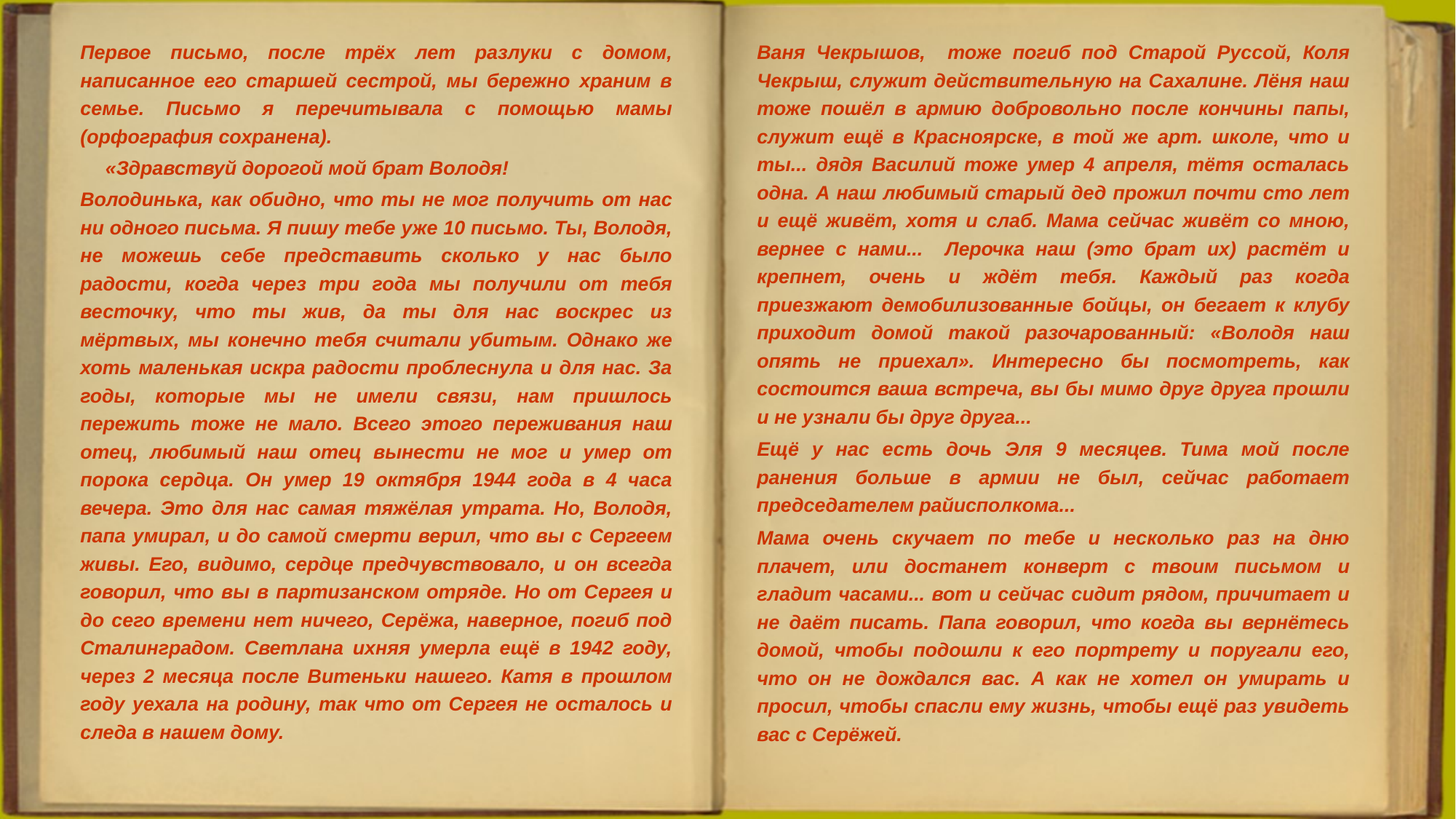

Первое письмо, после трёх лет разлуки с домом, написанное его старшей сестрой, мы бережно храним в семье. Письмо я перечитывала с помощью мамы (орфография сохранена).
 	«Здравствуй дорогой мой брат Володя!
Володинька, как обидно, что ты не мог получить от нас ни одного письма. Я пишу тебе уже 10 письмо. Ты, Володя, не можешь себе представить сколько у нас было радости, когда через три года мы получили от тебя весточку, что ты жив, да ты для нас воскрес из мёртвых, мы конечно тебя считали убитым. Однако же хоть маленькая искра радости проблеснула и для нас. За годы, которые мы не имели связи, нам пришлось пережить тоже не мало. Всего этого переживания наш отец, любимый наш отец вынести не мог и умер от порока сердца. Он умер 19 октября 1944 года в 4 часа вечера. Это для нас самая тяжёлая утрата. Но, Володя, папа умирал, и до самой смерти верил, что вы с Сергеем живы. Его, видимо, сердце предчувствовало, и он всегда говорил, что вы в партизанском отряде. Но от Сергея и до сего времени нет ничего, Серёжа, наверное, погиб под Сталинградом. Светлана ихняя умерла ещё в 1942 году, через 2 месяца после Витеньки нашего. Катя в прошлом году уехала на родину, так что от Сергея не осталось и следа в нашем дому.

Ваня Чекрышов,  тоже погиб под Старой Руссой, Коля Чекрыш, служит действительную на Сахалине. Лёня наш тоже пошёл в армию добровольно после кончины папы, служит ещё в Красноярске, в той же арт. школе, что и ты... дядя Василий тоже умер 4 апреля, тётя осталась одна. А наш любимый старый дед прожил почти сто лет и ещё живёт, хотя и слаб. Мама сейчас живёт со мною, вернее с нами...  Лерочка наш (это брат их) растёт и крепнет, очень и ждёт тебя. Каждый раз когда приезжают демобилизованные бойцы, он бегает к клубу приходит домой такой разочарованный: «Володя наш опять не приехал». Интересно бы посмотреть, как состоится ваша встреча, вы бы мимо друг друга прошли и не узнали бы друг друга...
Ещё у нас есть дочь Эля 9 месяцев. Тима мой после ранения больше в армии не был, сейчас работает председателем райисполкома...
Мама очень скучает по тебе и несколько раз на дню плачет, или достанет конверт с твоим письмом и гладит часами... вот и сейчас сидит рядом, причитает и не даёт писать. Папа говорил, что когда вы вернётесь домой, чтобы подошли к его портрету и поругали его, что он не дождался вас. А как не хотел он умирать и просил, чтобы спасли ему жизнь, чтобы ещё раз увидеть вас с Серёжей.